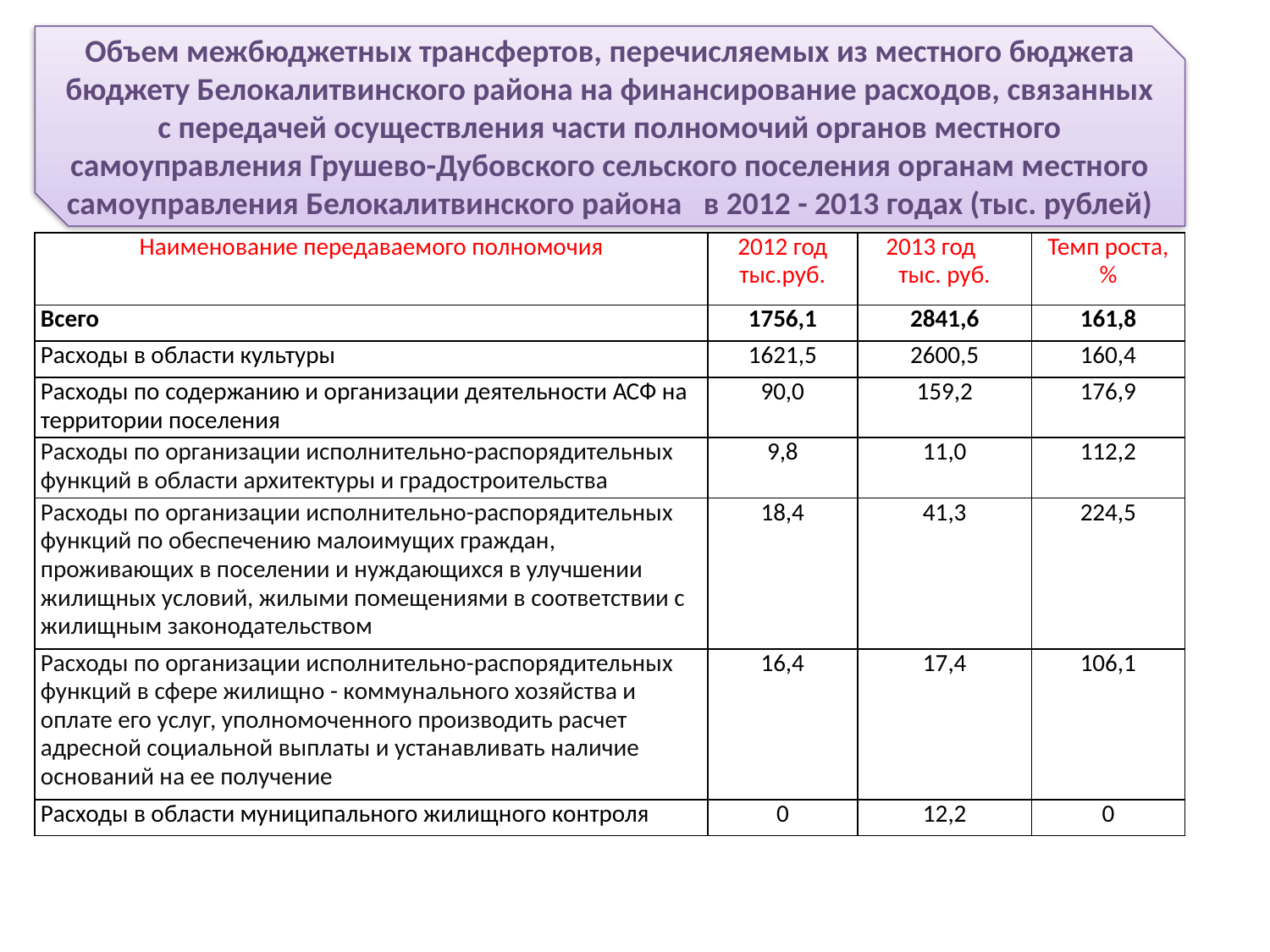

Объем межбюджетных трансфертов, перечисляемых из местного бюджета бюджету Белокалитвинского района на финансирование расходов, связанных с передачей осуществления части полномочий органов местного самоуправления Грушево-Дубовского сельского поселения органам местного самоуправления Белокалитвинского района   в 2012 - 2013 годах (тыс. рублей)
| Наименование передаваемого полномочия | 2012 год тыс.руб. | 2013 год тыс. руб. | Темп роста, % |
| --- | --- | --- | --- |
| Всего | 1756,1 | 2841,6 | 161,8 |
| Расходы в области культуры | 1621,5 | 2600,5 | 160,4 |
| Расходы по содержанию и организации деятельности АСФ на территории поселения | 90,0 | 159,2 | 176,9 |
| Расходы по организации исполнительно-распорядительных функций в области архитектуры и градостроительства | 9,8 | 11,0 | 112,2 |
| Расходы по организации исполнительно-распорядительных функций по обеспечению малоимущих граждан, проживающих в поселении и нуждающихся в улучшении жилищных условий, жилыми помещениями в соответствии с жилищным законодательством | 18,4 | 41,3 | 224,5 |
| Расходы по организации исполнительно-распорядительных функций в сфере жилищно - коммунального хозяйства и оплате его услуг, уполномоченного производить расчет адресной социальной выплаты и устанавливать наличие оснований на ее получение | 16,4 | 17,4 | 106,1 |
| Расходы в области муниципального жилищного контроля | 0 | 12,2 | 0 |